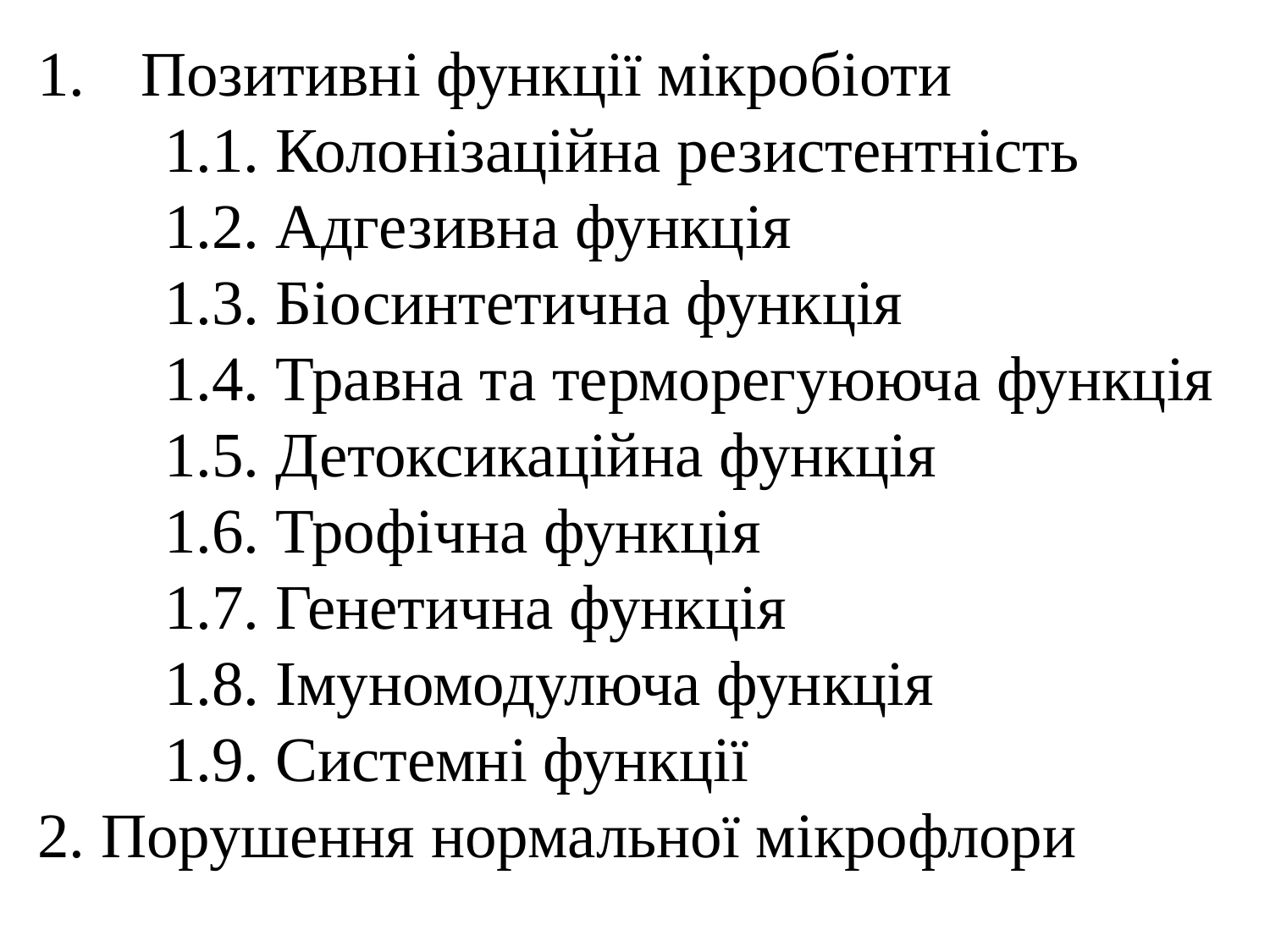

Позитивні функції мікробіоти
	1.1. Колонізаційна резистентність
	1.2. Адгезивна функція
	1.3. Біосинтетична функція
	1.4. Травна та терморегуююча функція
	1.5. Детоксикаційна функція
	1.6. Трофічна функція
	1.7. Генетична функція
	1.8. Імуномодулюча функція
	1.9. Системні функції
2. Порушення нормальної мікрофлори